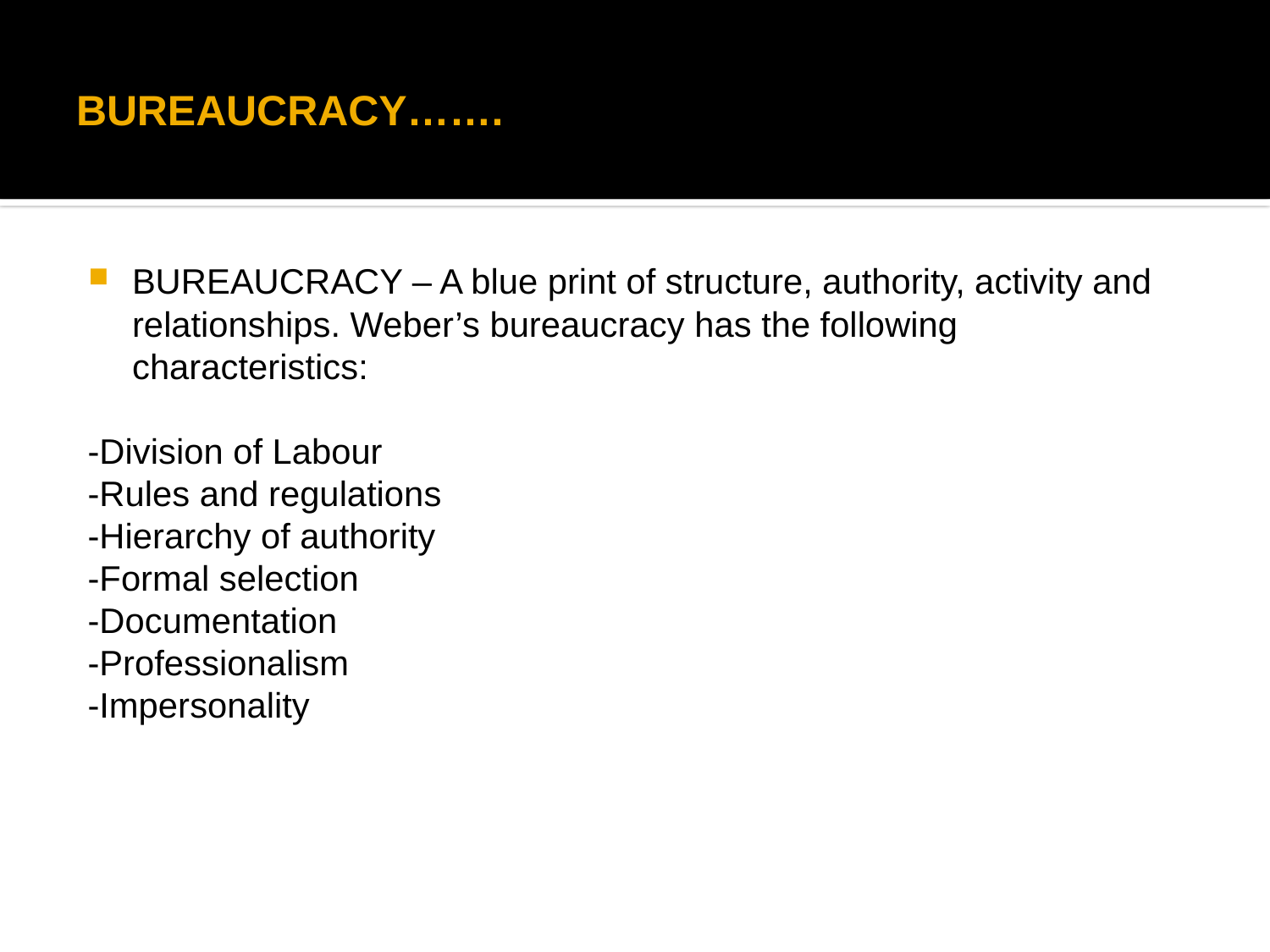

# BUREAUCRACY…….
BUREAUCRACY – A blue print of structure, authority, activity and relationships. Weber’s bureaucracy has the following characteristics:

-Division of Labour
-Rules and regulations
-Hierarchy of authority
-Formal selection
-Documentation
-Professionalism
-Impersonality